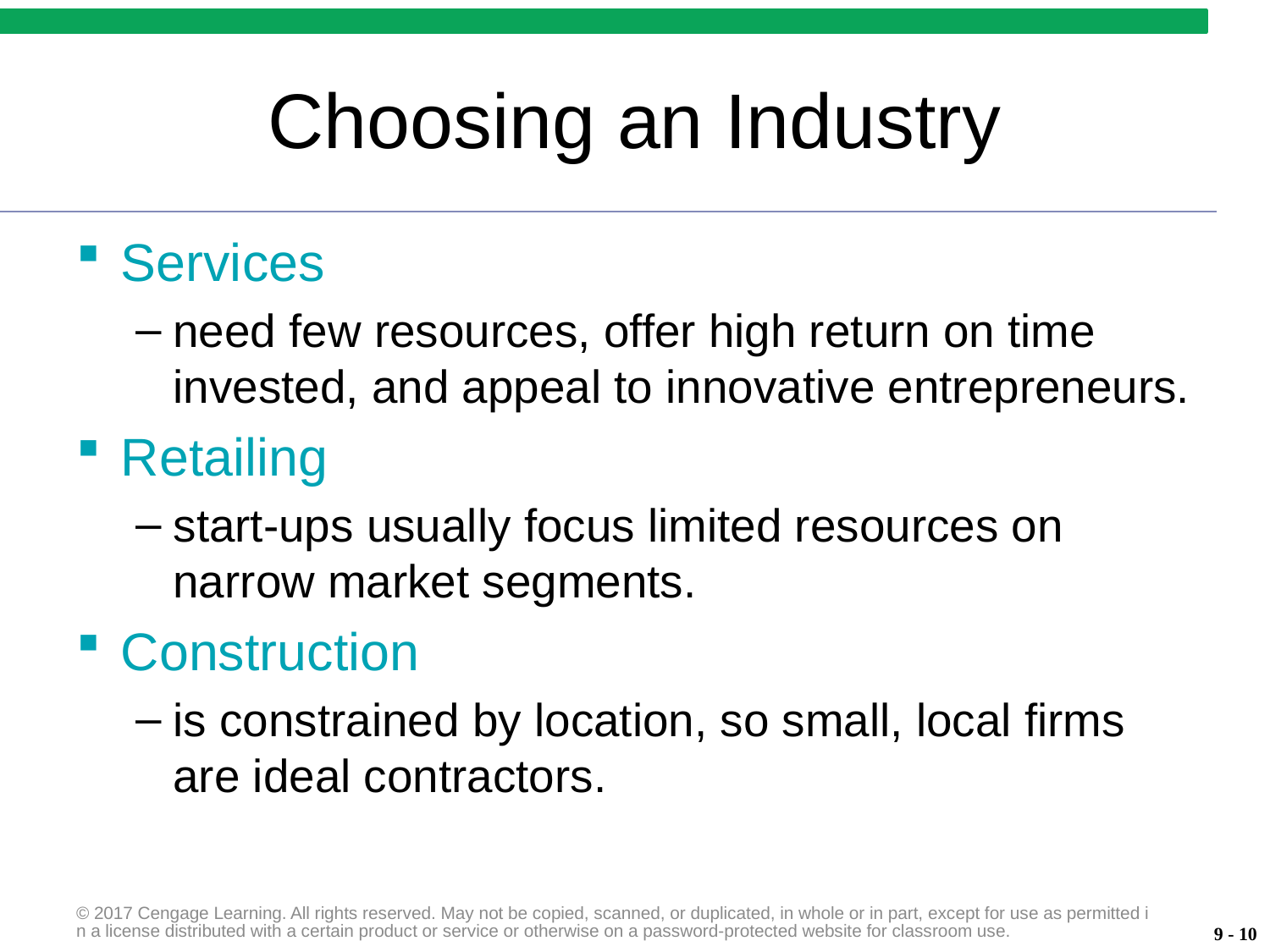

# Choosing an Industry
Services
need few resources, offer high return on time invested, and appeal to innovative entrepreneurs.
Retailing
start-ups usually focus limited resources on narrow market segments.
Construction
is constrained by location, so small, local firms are ideal contractors.
© 2017 Cengage Learning. All rights reserved. May not be copied, scanned, or duplicated, in whole or in part, except for use as permitted in a license distributed with a certain product or service or otherwise on a password-protected website for classroom use.